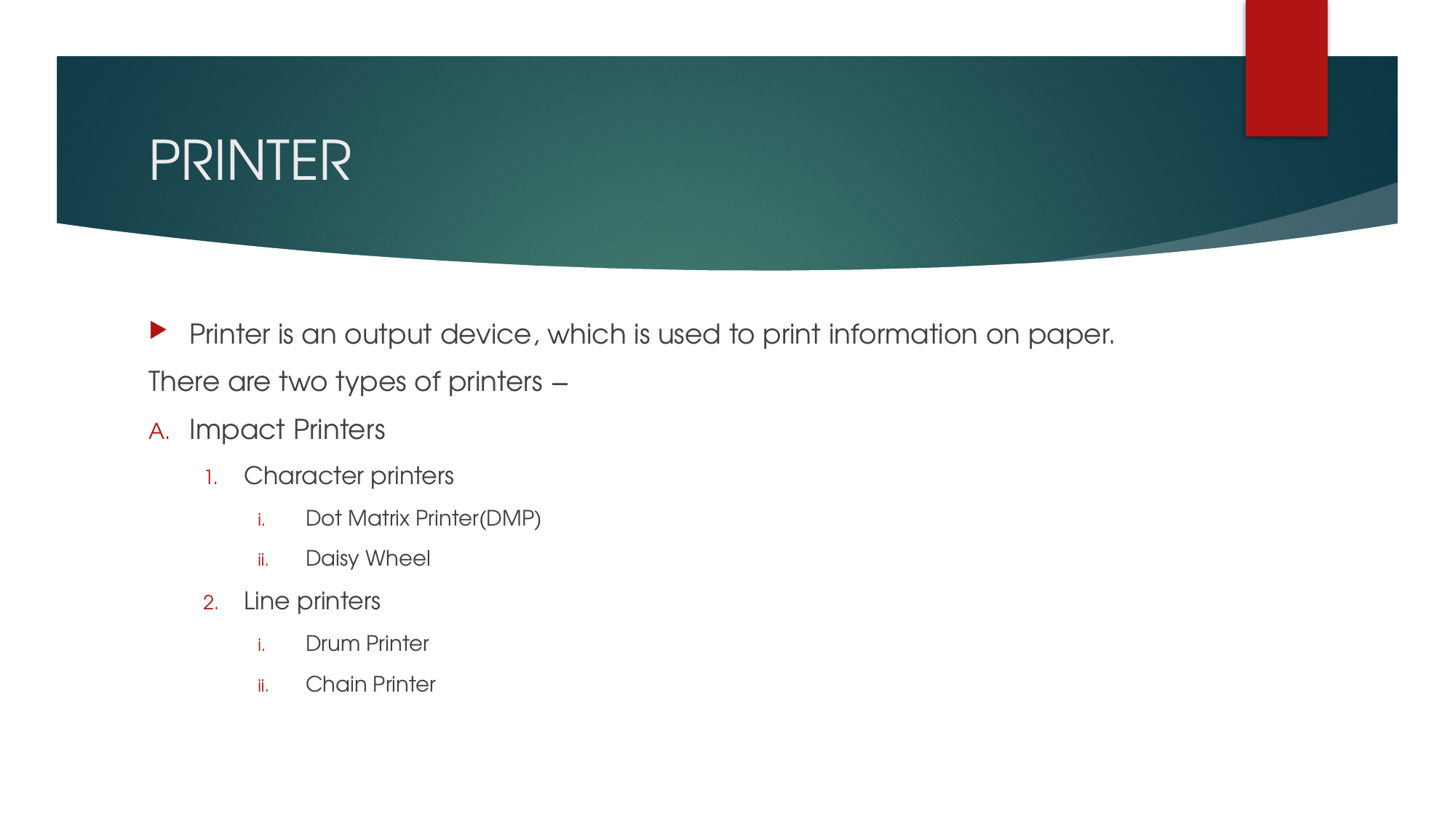

# PRINTER
Printer is an output device, which is used to print information on paper.
There are two types of printers −
Impact Printers
Character printers
Dot Matrix Printer(DMP)
Daisy Wheel
Line printers
Drum Printer
Chain Printer